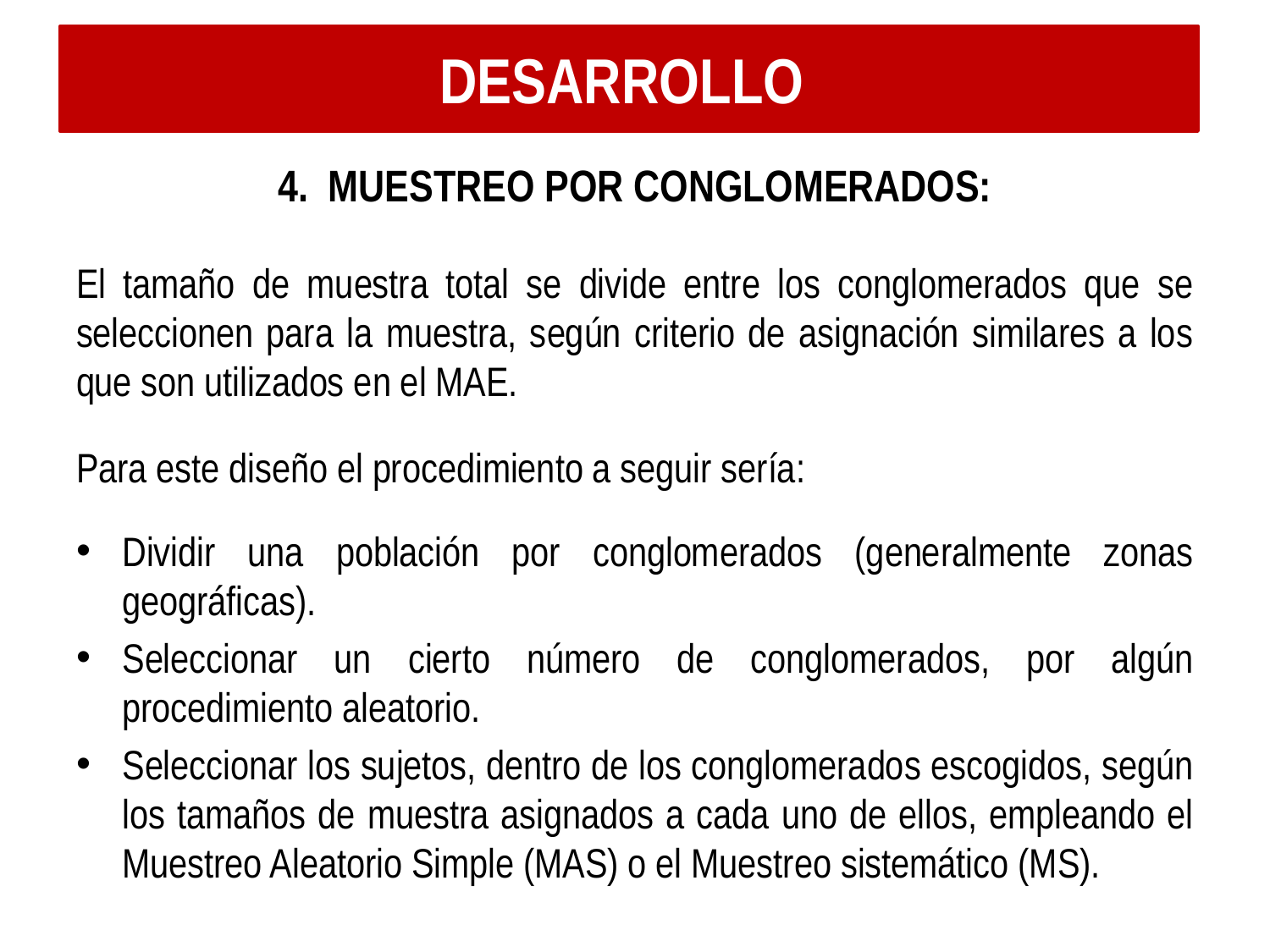

DESARROLLO
4.  MUESTREO POR CONGLOMERADOS:

El tamaño de muestra total se divide entre los conglomerados que se seleccionen para la muestra, según criterio de asignación similares a los que son utilizados en el MAE.

Para este diseño el procedimiento a seguir sería:

Dividir una población por conglomerados (generalmente zonas geográficas).
Seleccionar un cierto número de conglomerados, por algún procedimiento aleatorio.
Seleccionar los sujetos, dentro de los conglomerados escogidos, según los tamaños de muestra asignados a cada uno de ellos, empleando el Muestreo Aleatorio Simple (MAS) o el Muestreo sistemático (MS).